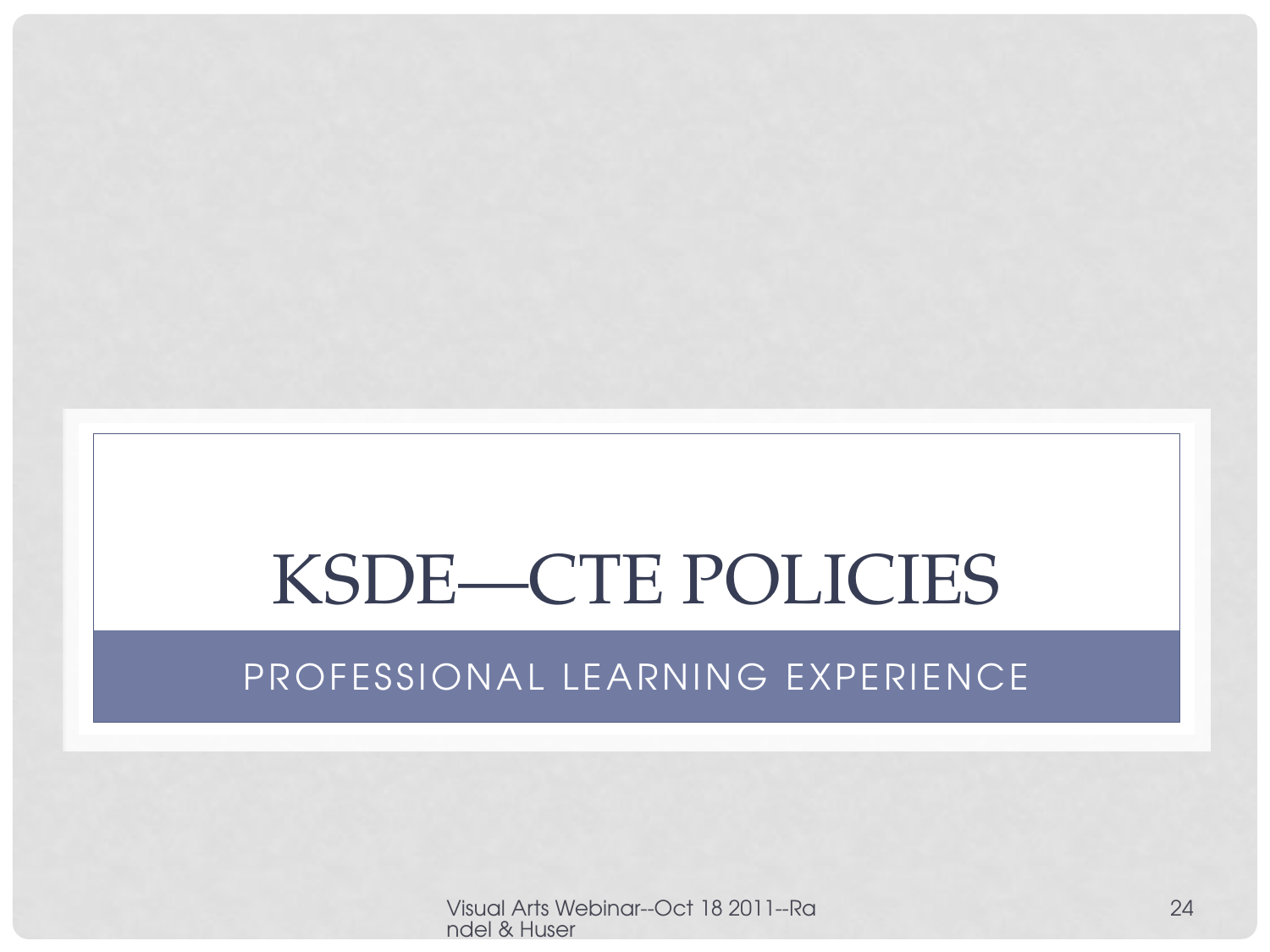

# KSDE—CTE Policies
Professional Learning Experience

Visual Arts Webinar--Oct 18 2011--Randel & Huser
24